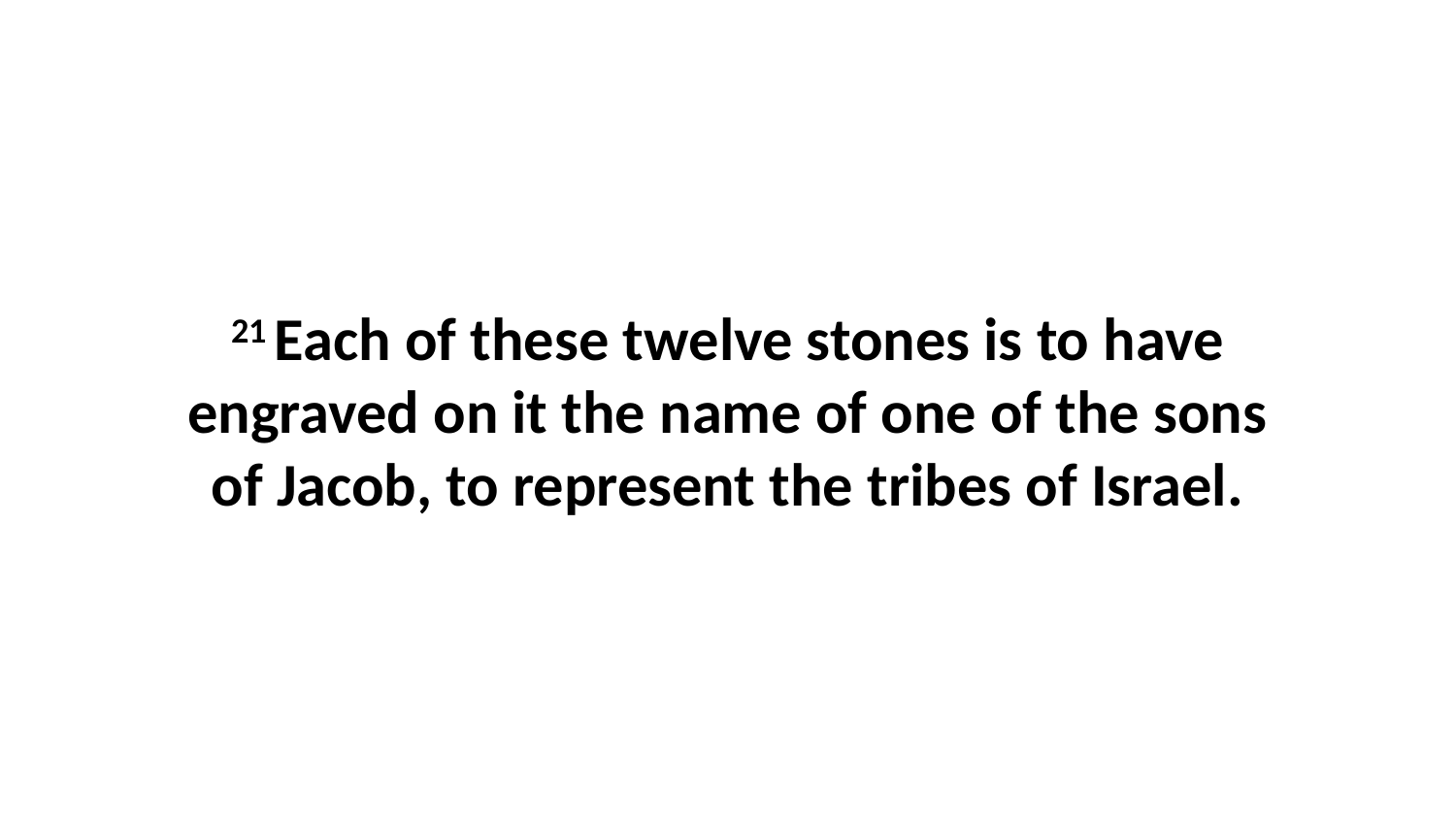

21 Each of these twelve stones is to have engraved on it the name of one of the sons of Jacob, to represent the tribes of Israel.